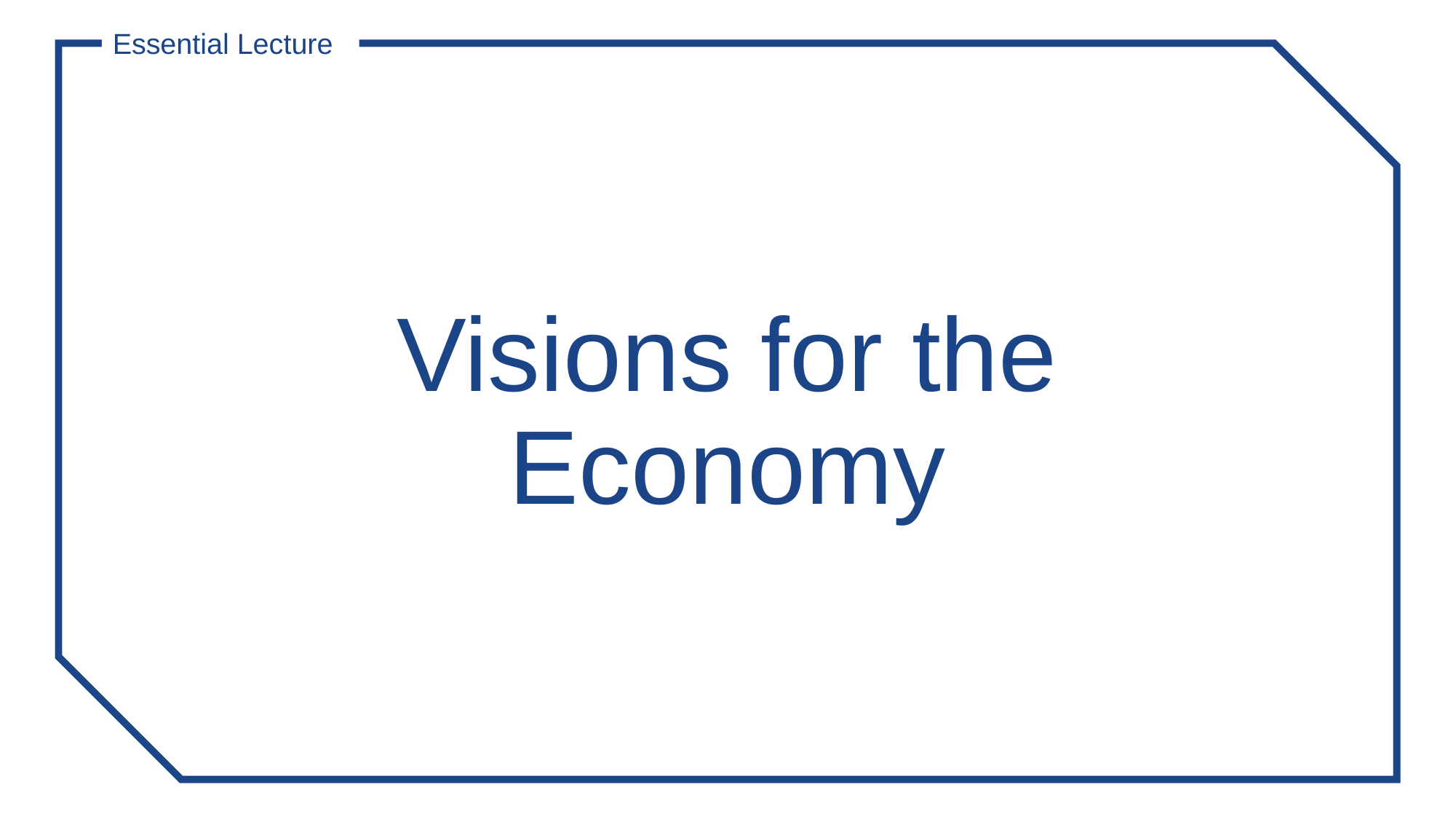

Essential Lecture

# Visions for the Economy